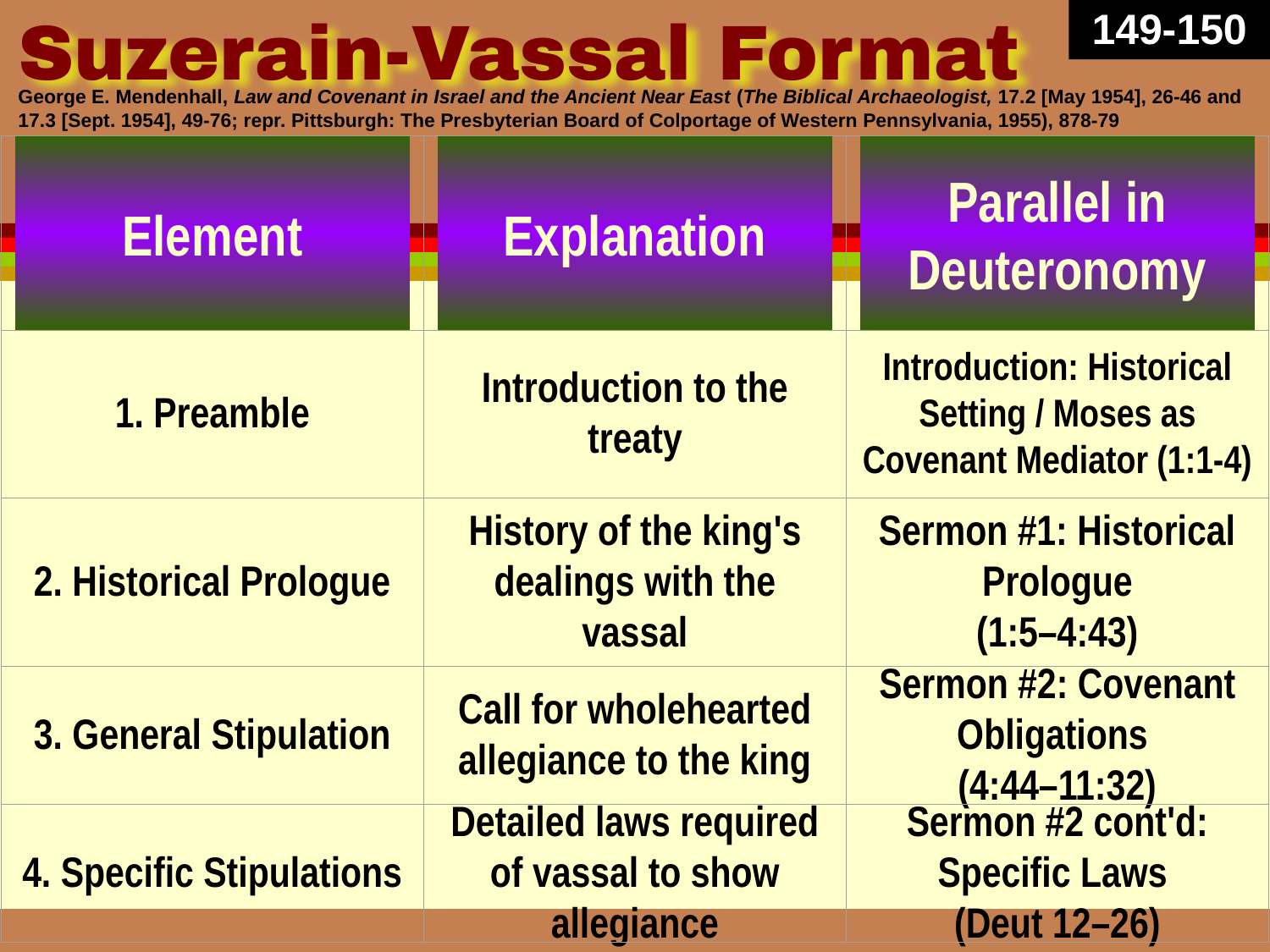

149-150
# Suzerain-Vassal Format
George E. Mendenhall, Law and Covenant in Israel and the Ancient Near East (The Biblical Archaeologist, 17.2 [May 1954], 26-46 and 17.3 [Sept. 1954], 49-76; repr. Pittsburgh: The Presbyterian Board of Colportage of Western Pennsylvania, 1955), 878-79

Element

Explanation

Parallel in Deuteronomy

1. Preamble

Introduction to the treaty

Introduction: Historical Setting / Moses as Covenant Mediator (1:1-4)

2. Historical Prologue

History of the king's dealings with the vassal

Sermon #1: Historical Prologue
(1:5–4:43)

3. General Stipulation

Call for wholehearted allegiance to the king

Sermon #2: Covenant Obligations
(4:44–11:32)

4. Specific Stipulations

Detailed laws required of vassal to show allegiance

Sermon #2 cont'd: Specific Laws
(Deut 12–26)